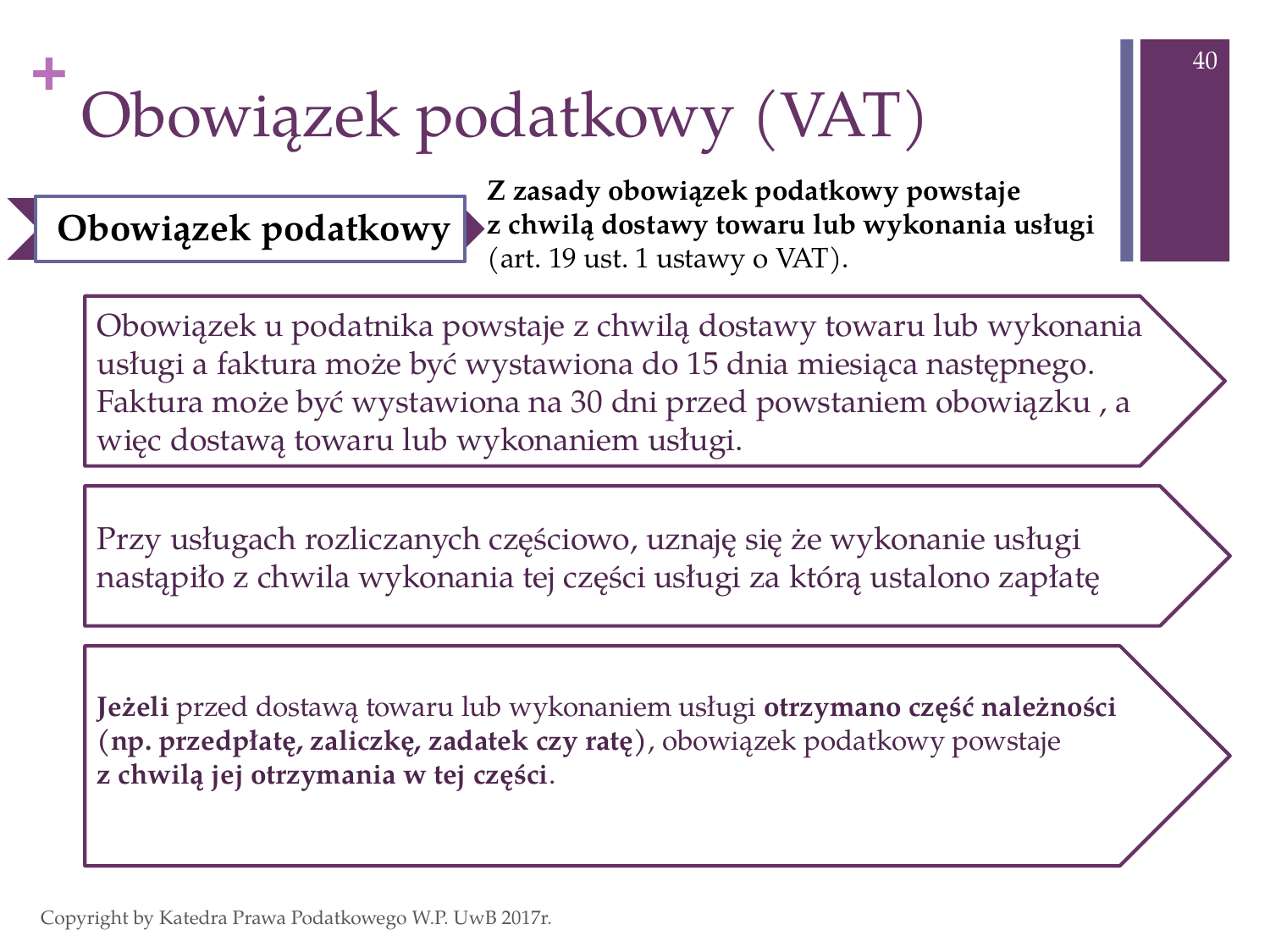

40
# Obowiązek podatkowy (VAT)
Z zasady obowiązek podatkowy powstaje z chwilą dostawy towaru lub wykonania usługi
(art. 19 ust. 1 ustawy o VAT).

Obowiązek podatkowy
Obowiązek u podatnika powstaje z chwilą dostawy towaru lub wykonania usługi a faktura może być wystawiona do 15 dnia miesiąca następnego. Faktura może być wystawiona na 30 dni przed powstaniem obowiązku , a więc dostawą towaru lub wykonaniem usługi.
Przy usługach rozliczanych częściowo, uznaję się że wykonanie usługi nastąpiło z chwila wykonania tej części usługi za którą ustalono zapłatę
Jeżeli przed dostawą towaru lub wykonaniem usługi otrzymano część należności (np. przedpłatę, zaliczkę, zadatek czy ratę), obowiązek podatkowy powstaje z chwilą jej otrzymania w tej części.

Copyright by Katedra Prawa Podatkowego W.P. UwB 2017r.